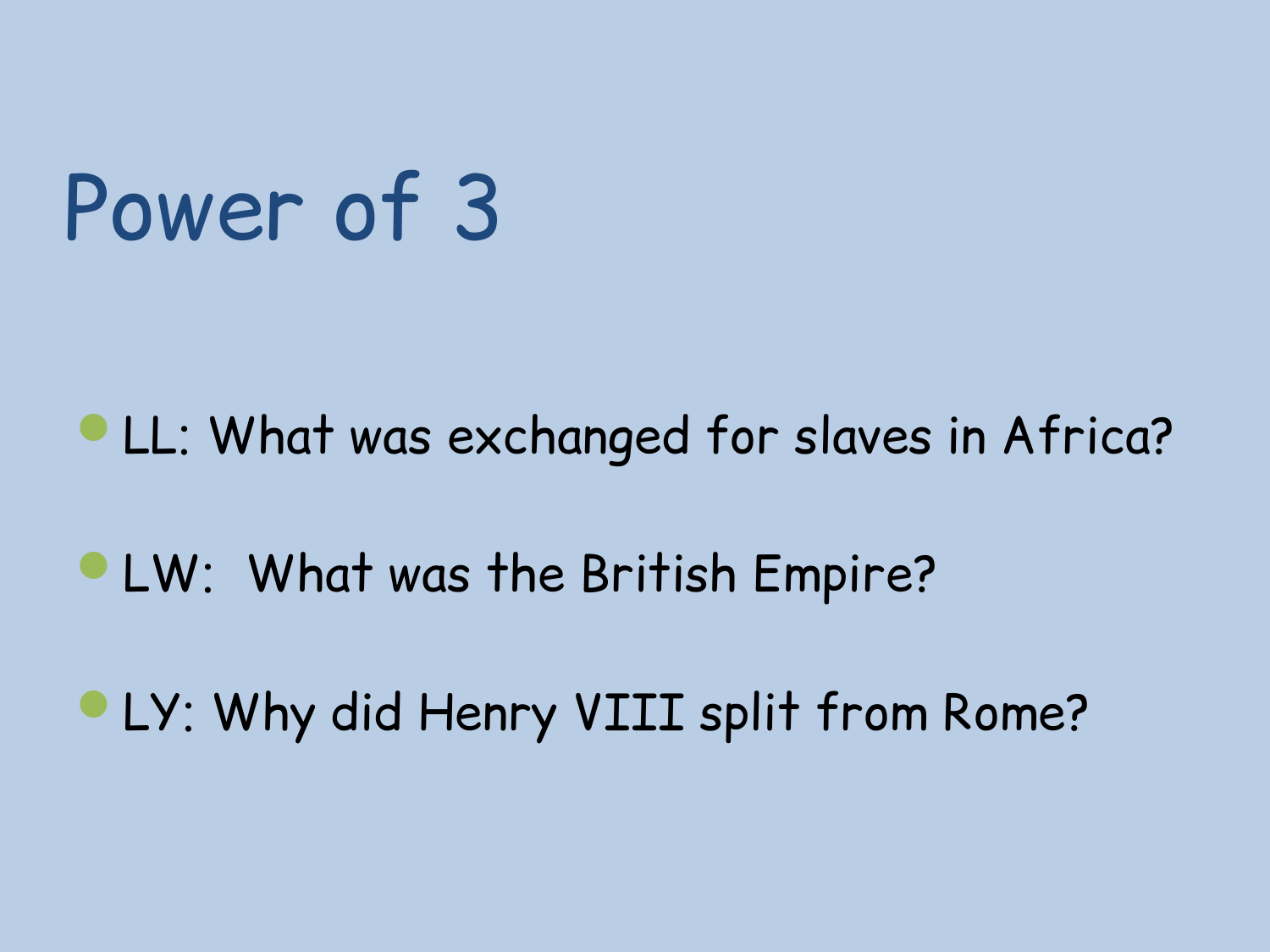

# Power of 3

LL: What was exchanged for slaves in Africa?

LW:  What was the British Empire?

LY: Why did Henry VIII split from Rome?